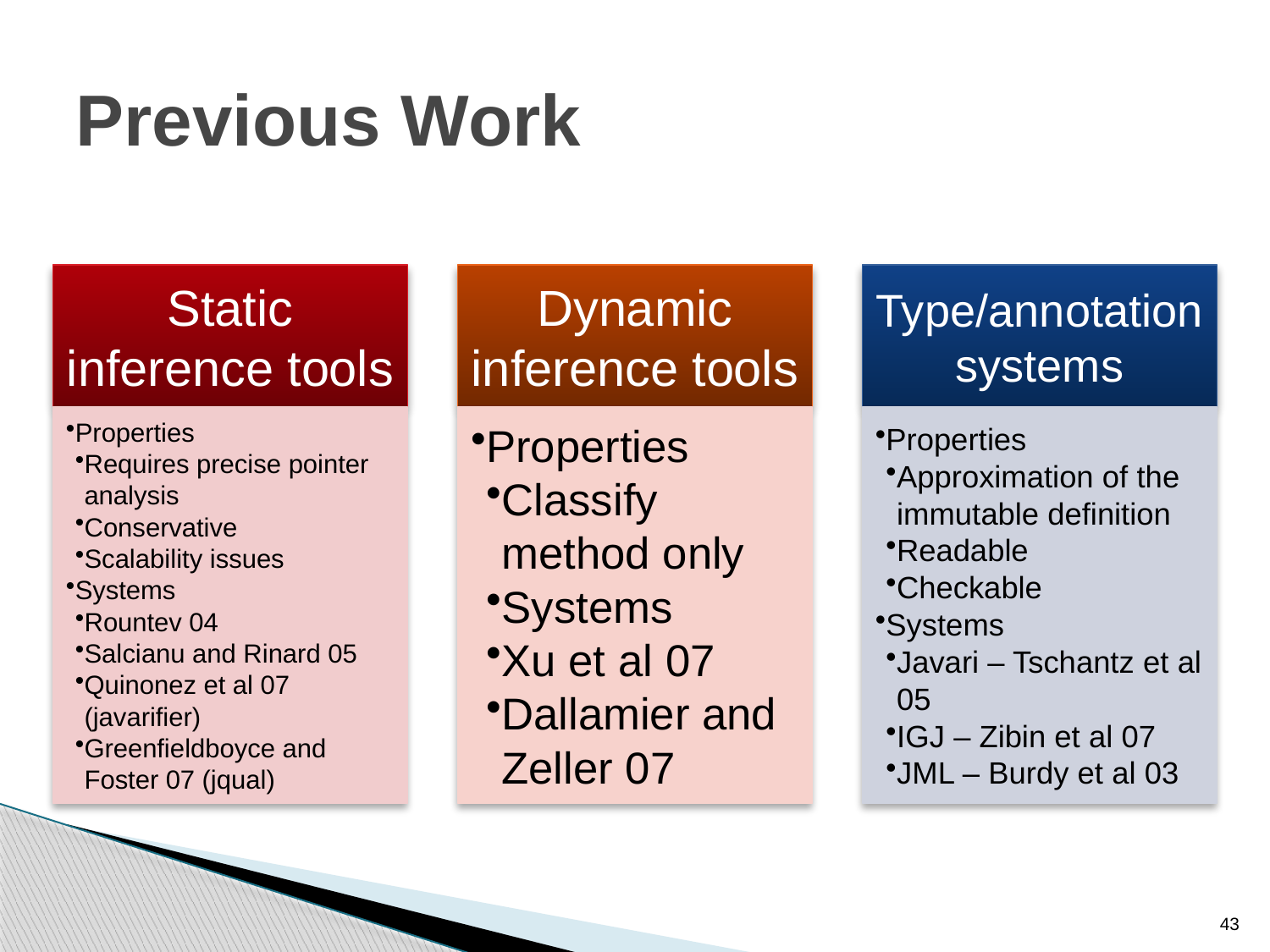

# Previous Work
Static inference tools
Properties
Dynamic inference tools
Properties
Type/annotation systems
Properties
Salcianu and Rinard 05
Quinonez et al 07 (javarifier)
Greenfieldboyce and  Foster 07 (jqual)
Dallamier and Zeller 07
Javari – Tschantz et al 05
IGJ – Zibin et al 07
JML – Burdy et al 03
Requires precise pointer analysis
Conservative
Scalability issues
Systems
Classify method only
Systems
Approximation of the immutable definition
Readable
Checkable
Systems
Xu et al 07
Rountev 04

43